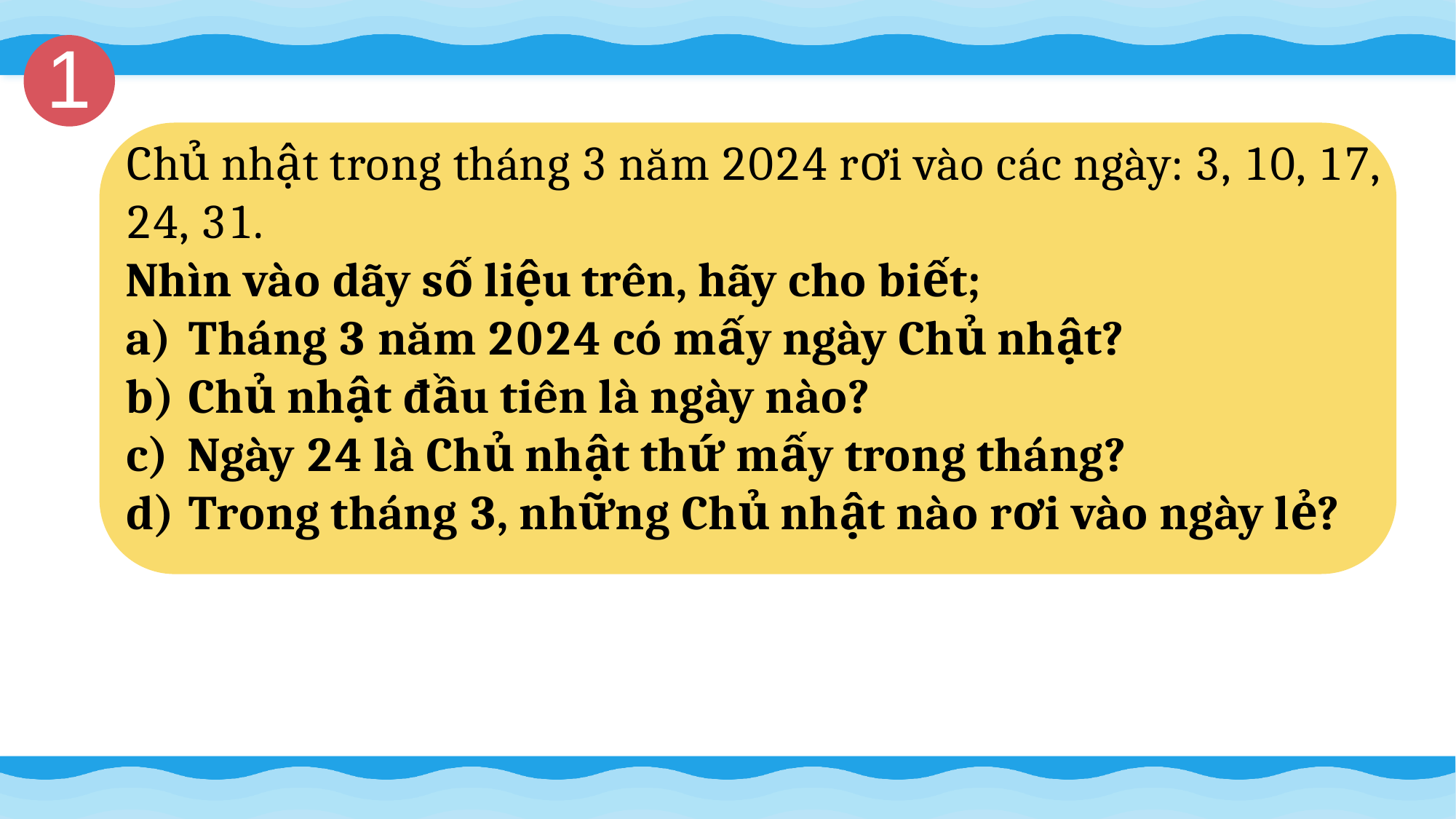

1

Chủ nhật trong tháng 3 năm 2024 rơi vào các ngày: 3, 10, 17, 24, 31.
Nhìn vào dãy số liệu trên, hãy cho biết;
Tháng 3 năm 2024 có mấy ngày Chủ nhật?
Chủ nhật đầu tiên là ngày nào?
Ngày 24 là Chủ nhật thứ mấy trong tháng?
Trong tháng 3, những Chủ nhật nào rơi vào ngày lẻ?